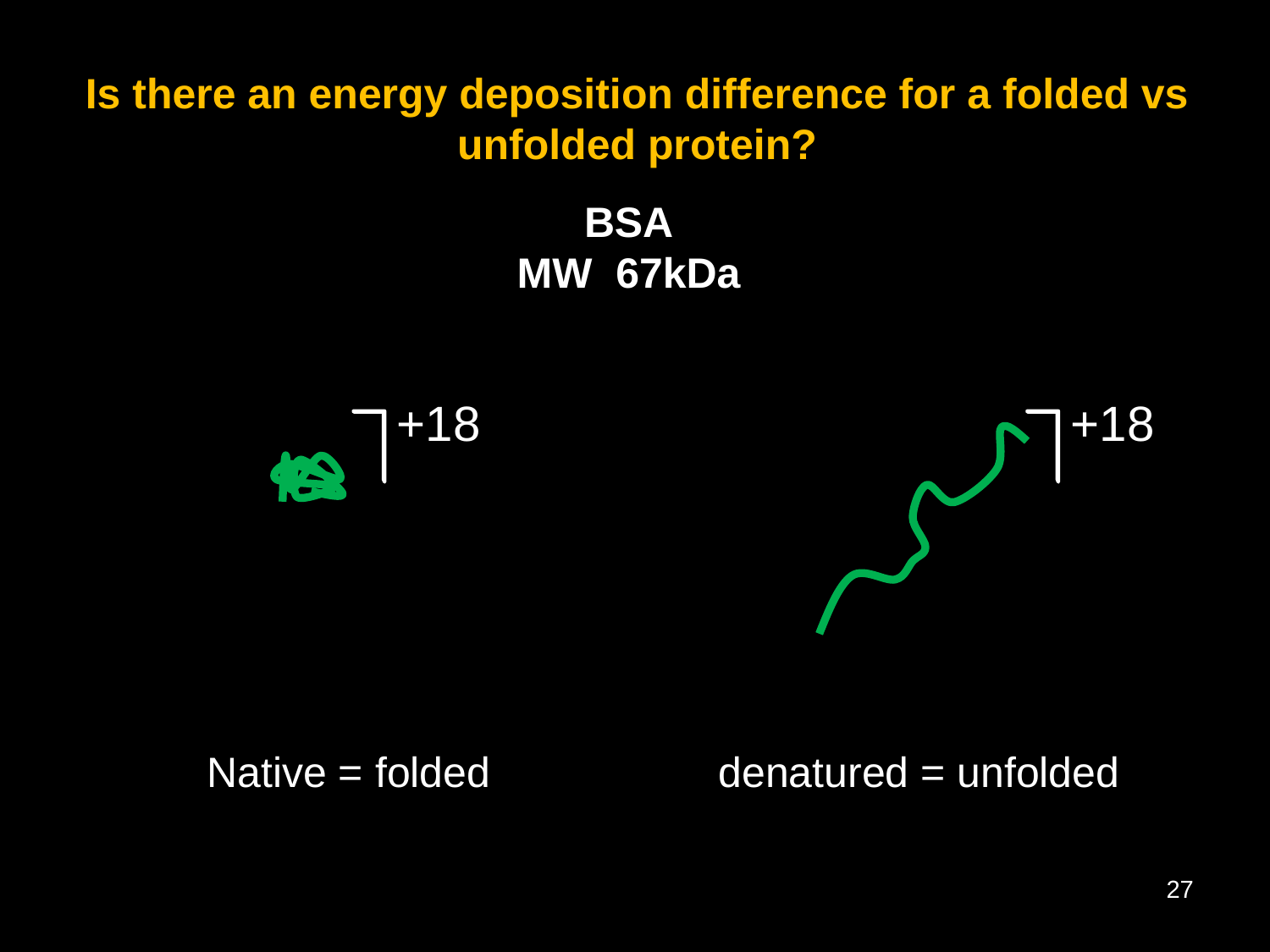

# Is there an energy deposition difference for a folded vs unfolded protein?
BSA
MW  67kDa
+18
+18

Native = folded
denatured = unfolded
27